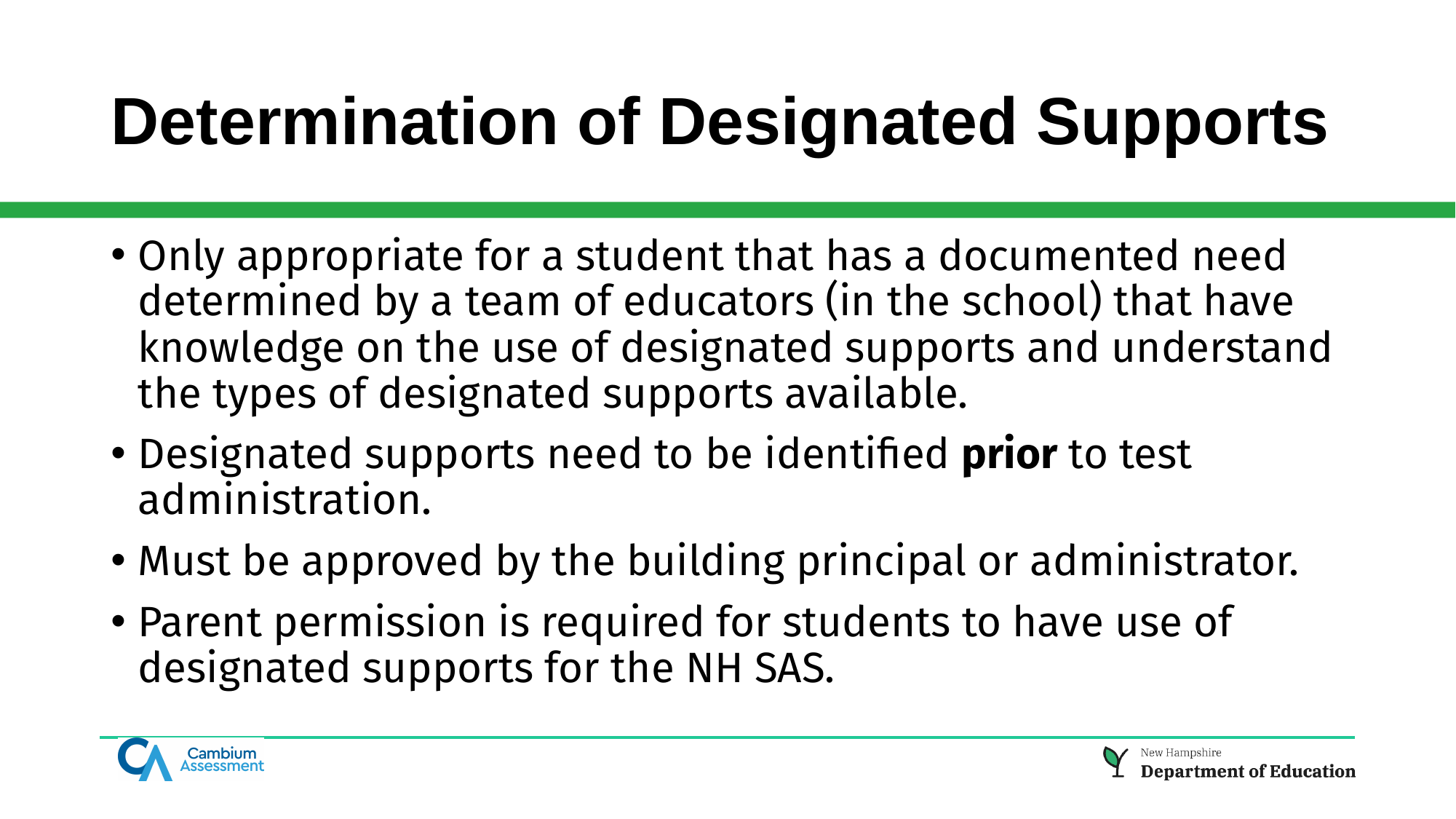

# Determination of Designated Supports
Only appropriate for a student that has a documented need determined by a team of educators (in the school) that have knowledge on the use of designated supports and understand the types of designated supports available.
Designated supports need to be identified prior to test administration.
Must be approved by the building principal or administrator.
Parent permission is required for students to have use of designated supports for the NH SAS.